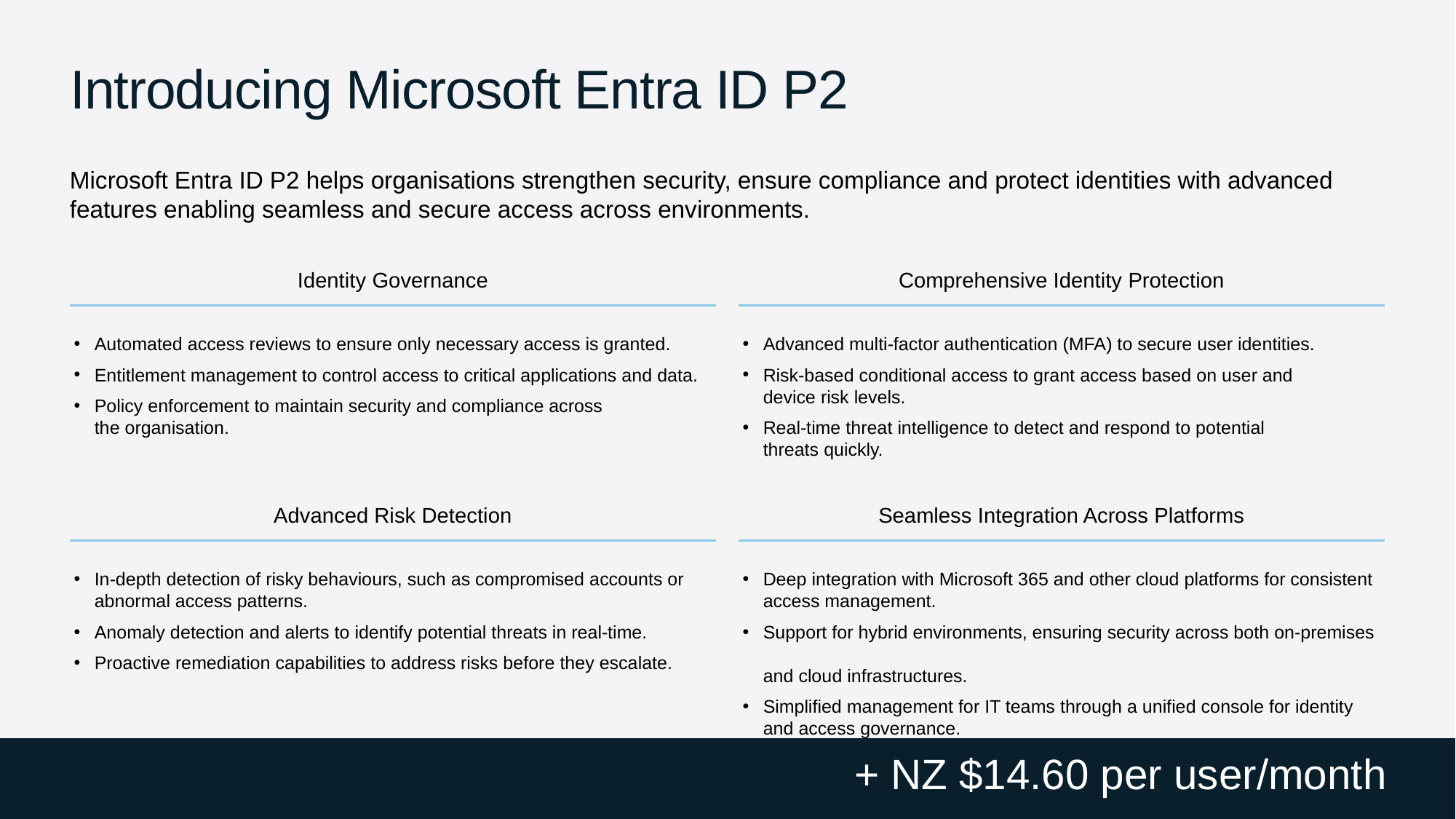

# Introducing Microsoft Entra ID P2
Microsoft Entra ID P2 helps organisations strengthen security, ensure compliance and protect identities with advanced features enabling seamless and secure access across environments.
Identity Governance
Comprehensive Identity Protection
Automated access reviews to ensure only necessary access is granted.
Entitlement management to control access to critical applications and data.
Policy enforcement to maintain security and compliance across
the organisation.
Advanced multi-factor authentication (MFA) to secure user identities.
Risk-based conditional access to grant access based on user and
device risk levels.
Real-time threat intelligence to detect and respond to potential
threats quickly.
Advanced Risk Detection
Seamless Integration Across Platforms
In-depth detection of risky behaviours, such as compromised accounts or abnormal access patterns.
Anomaly detection and alerts to identify potential threats in real-time.
Proactive remediation capabilities to address risks before they escalate.
Deep integration with Microsoft 365 and other cloud platforms for consistent access management.
Support for hybrid environments, ensuring security across both on-premises
and cloud infrastructures.
Simplified management for IT teams through a unified console for identity and access governance.

+ NZ $14.60 per user/month